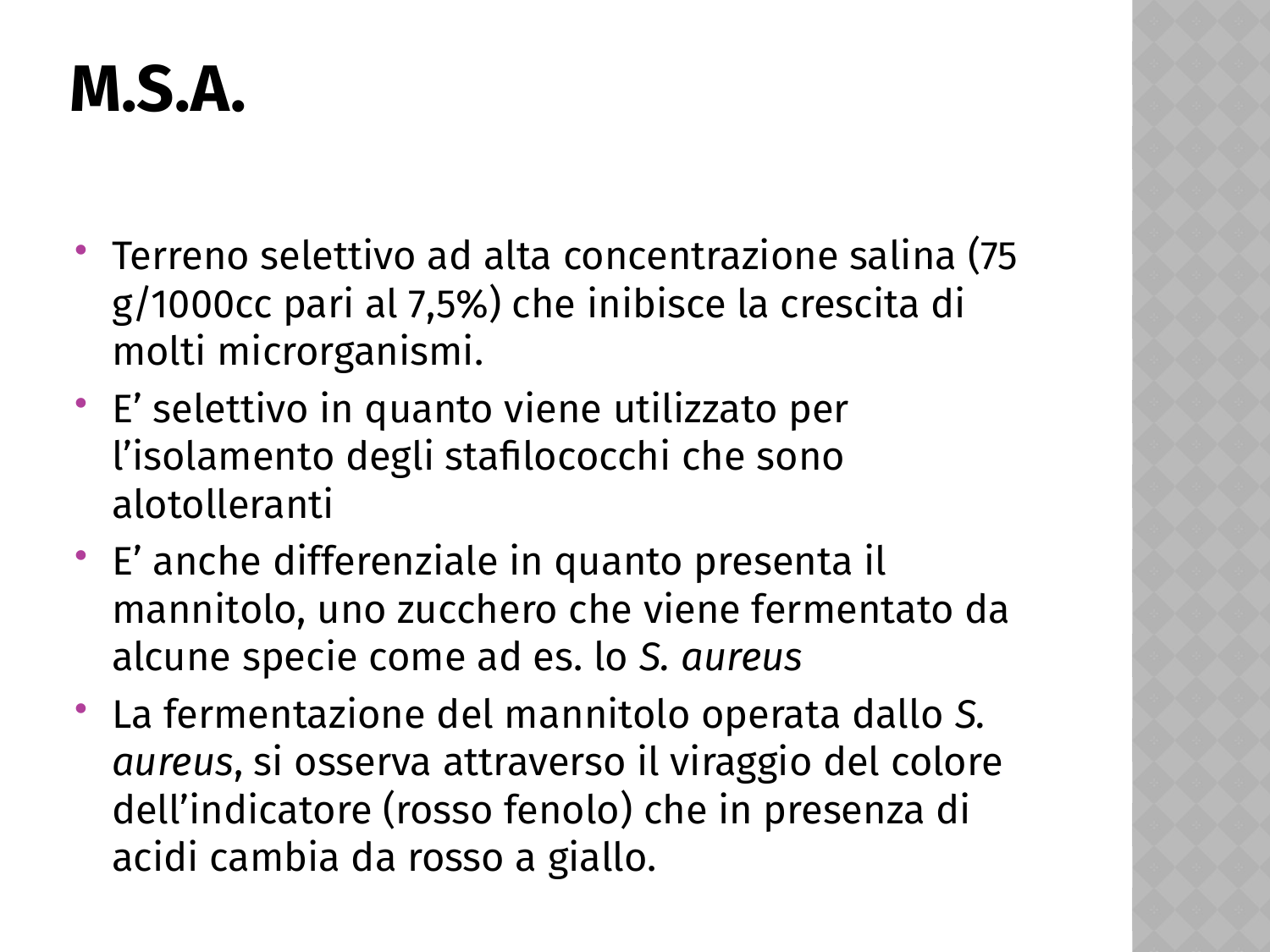

# M.S.A.
Terreno selettivo ad alta concentrazione salina (75 g/1000cc pari al 7,5%) che inibisce la crescita di molti microrganismi.
E’ selettivo in quanto viene utilizzato per l’isolamento degli stafilococchi che sono alotolleranti
E’ anche differenziale in quanto presenta il mannitolo, uno zucchero che viene fermentato da alcune specie come ad es. lo S. aureus
La fermentazione del mannitolo operata dallo S. aureus, si osserva attraverso il viraggio del colore dell’indicatore (rosso fenolo) che in presenza di acidi cambia da rosso a giallo.